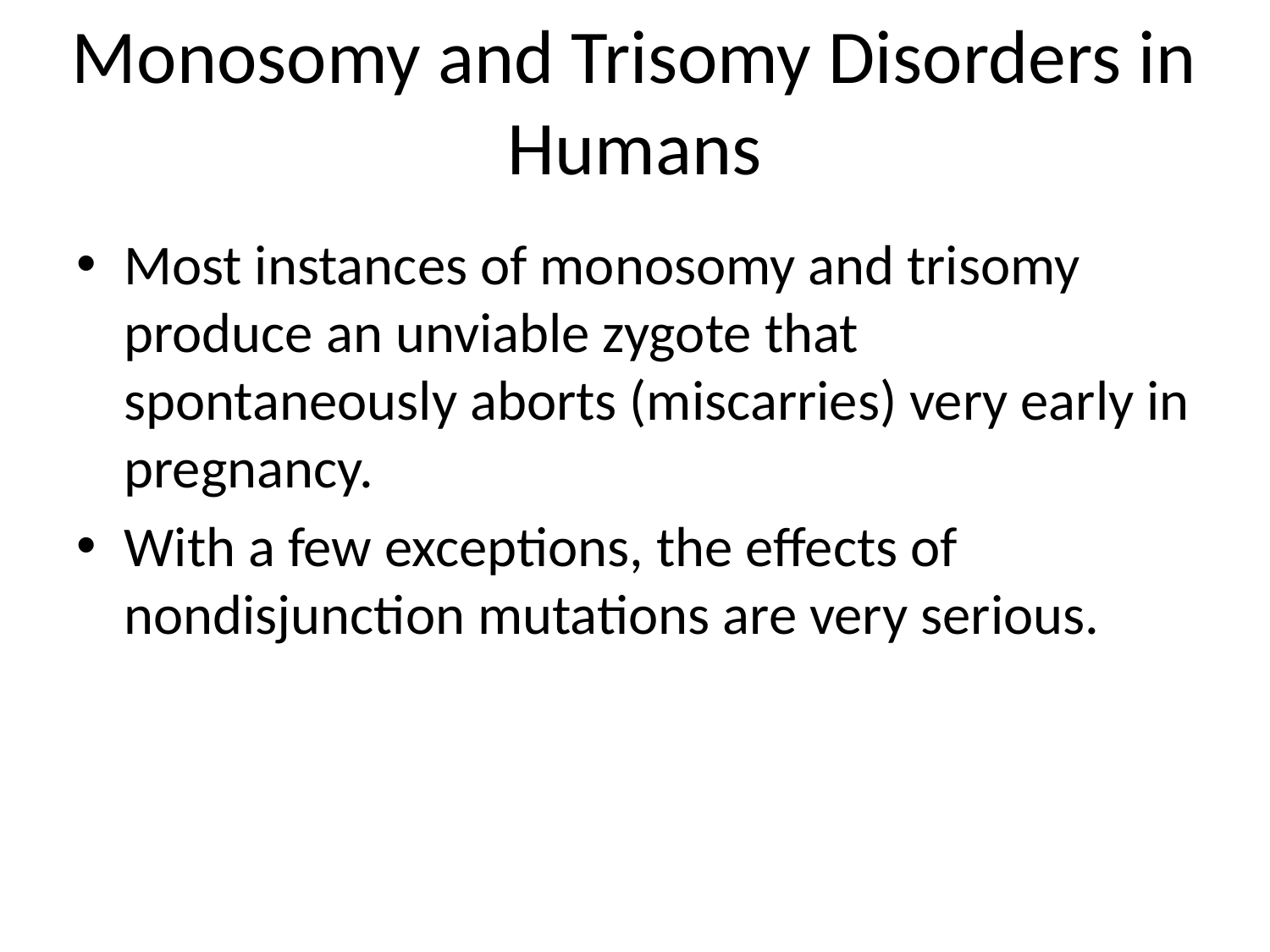

# Monosomy and Trisomy Disorders in Humans
Most instances of monosomy and trisomy produce an unviable zygote that spontaneously aborts (miscarries) very early in pregnancy.
With a few exceptions, the effects of nondisjunction mutations are very serious.